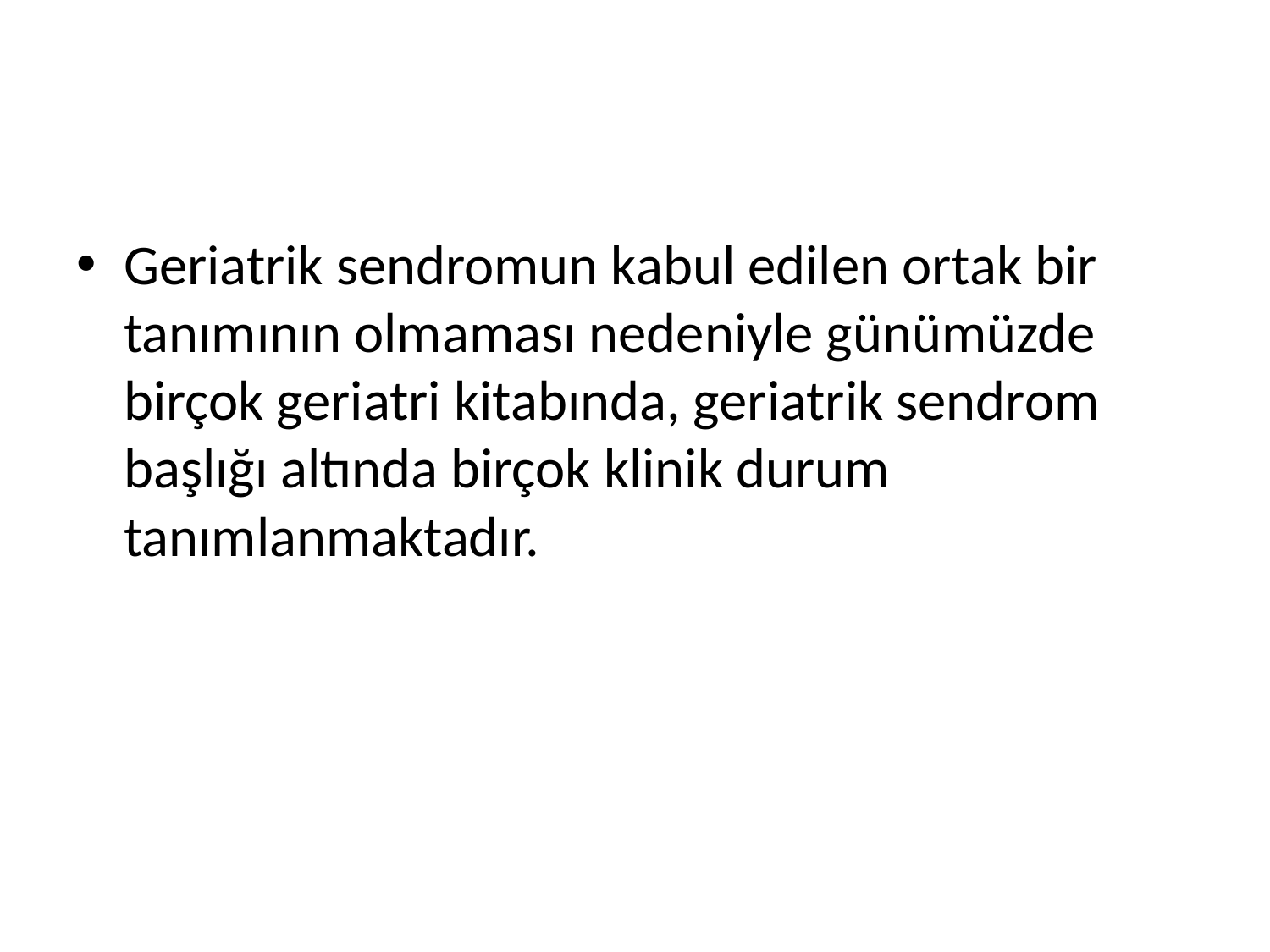

#
Geriatrik sendromun kabul edilen ortak bir tanımının olmaması nedeniyle günümüzde birçok geriatri kitabında, geriatrik sendrom başlığı altında birçok klinik durum tanımlanmaktadır.